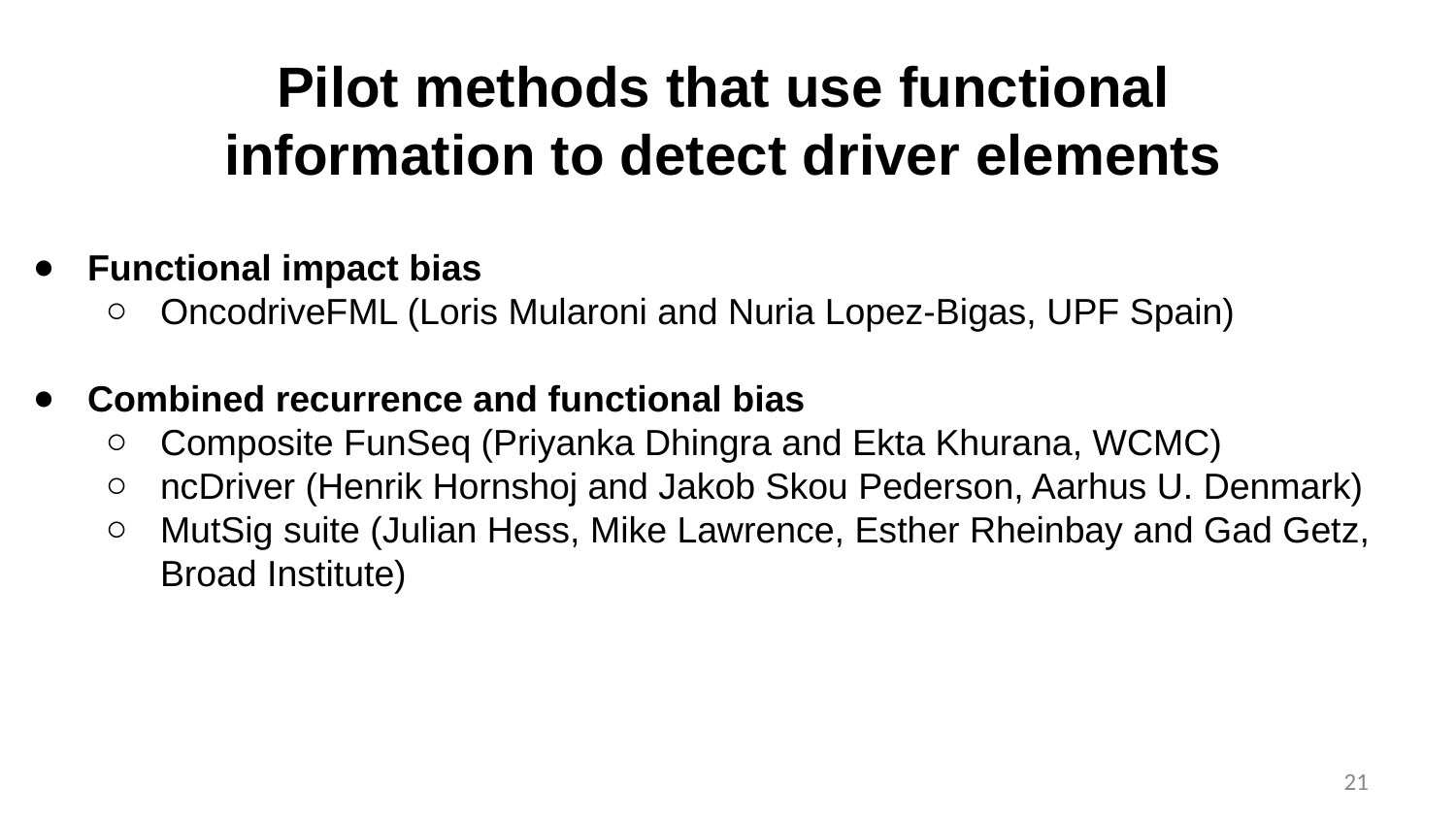

Pilot methods that use functional information to detect driver elements

Functional impact bias
OncodriveFML (Loris Mularoni and Nuria Lopez-Bigas, UPF Spain)

Combined recurrence and functional bias
Composite FunSeq (Priyanka Dhingra and Ekta Khurana, WCMC)
ncDriver (Henrik Hornshoj and Jakob Skou Pederson, Aarhus U. Denmark)
MutSig suite (Julian Hess, Mike Lawrence, Esther Rheinbay and Gad Getz, Broad Institute)

21